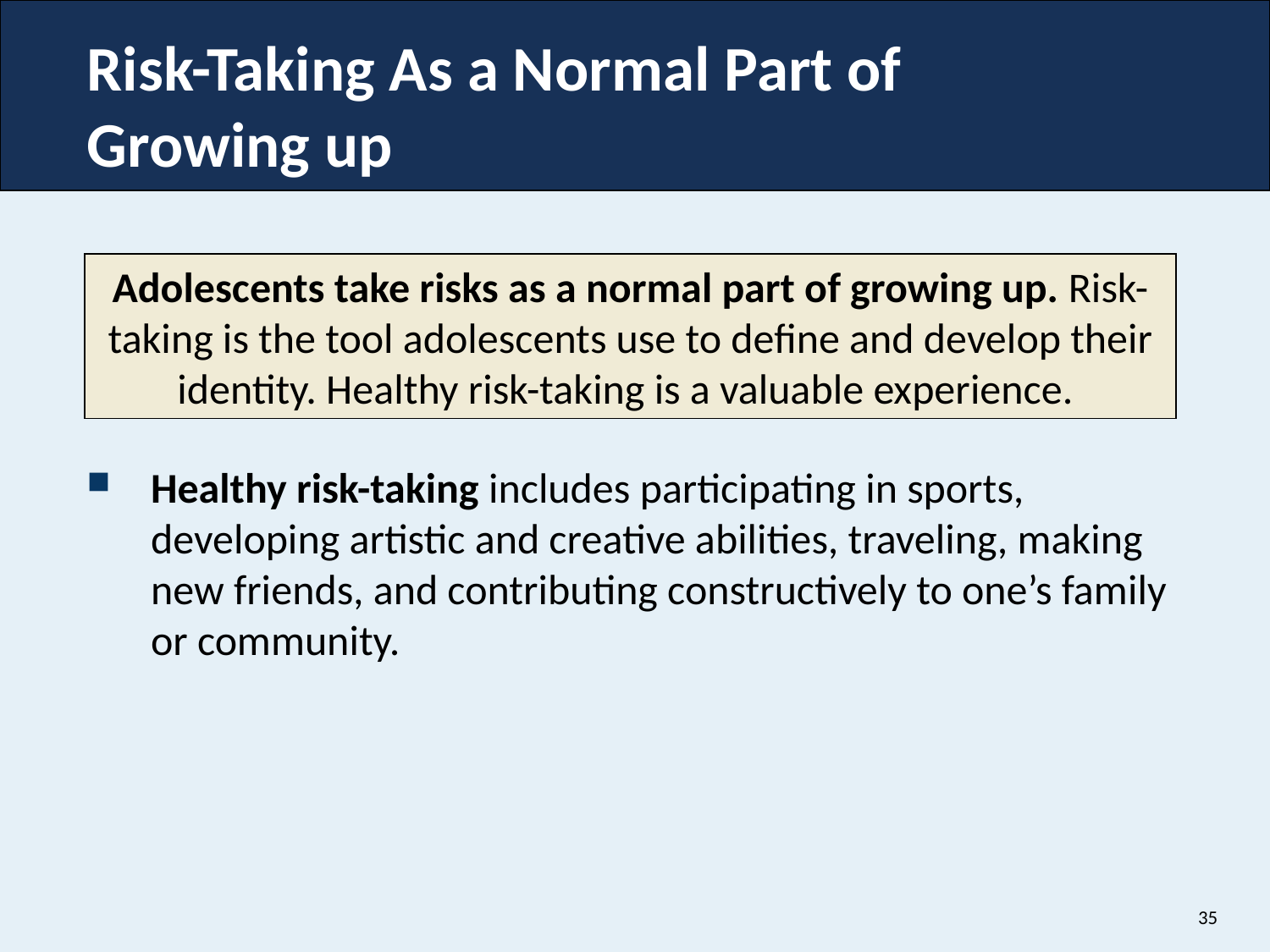

# Risk-Taking As a Normal Part of        Growing up
Adolescents take risks as a normal part of growing up. Risk-taking is the tool adolescents use to define and develop their identity. Healthy risk-taking is a valuable experience.
Healthy risk-taking includes participating in sports, developing artistic and creative abilities, traveling, making new friends, and contributing constructively to one’s family or community.
35